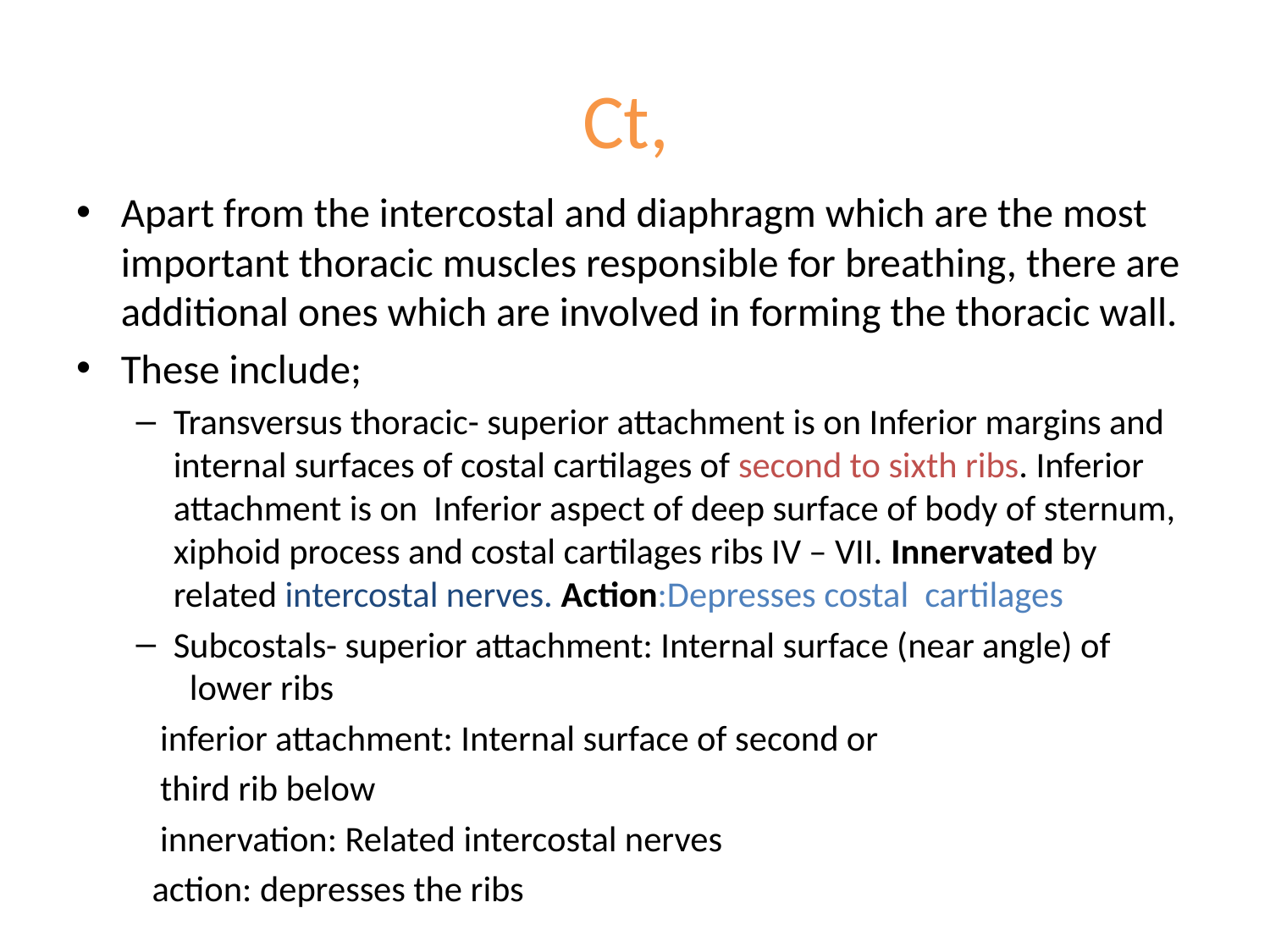

# Ct,
Apart from the intercostal and diaphragm which are the most important thoracic muscles responsible for breathing, there are additional ones which are involved in forming the thoracic wall.
These include;
Transversus thoracic- superior attachment is on Inferior margins and internal surfaces of costal cartilages of second to sixth ribs. Inferior attachment is on  Inferior aspect of deep surface of body of sternum, xiphoid process and costal cartilages ribs IV – VII. Innervated by related intercostal nerves. Action:Depresses costal  cartilages
Subcostals- superior attachment: Internal surface (near angle) of 		   lower ribs
		   inferior attachment: Internal surface of second or
		   third rib below
		   innervation: Related intercostal nerves
		  action: depresses the ribs